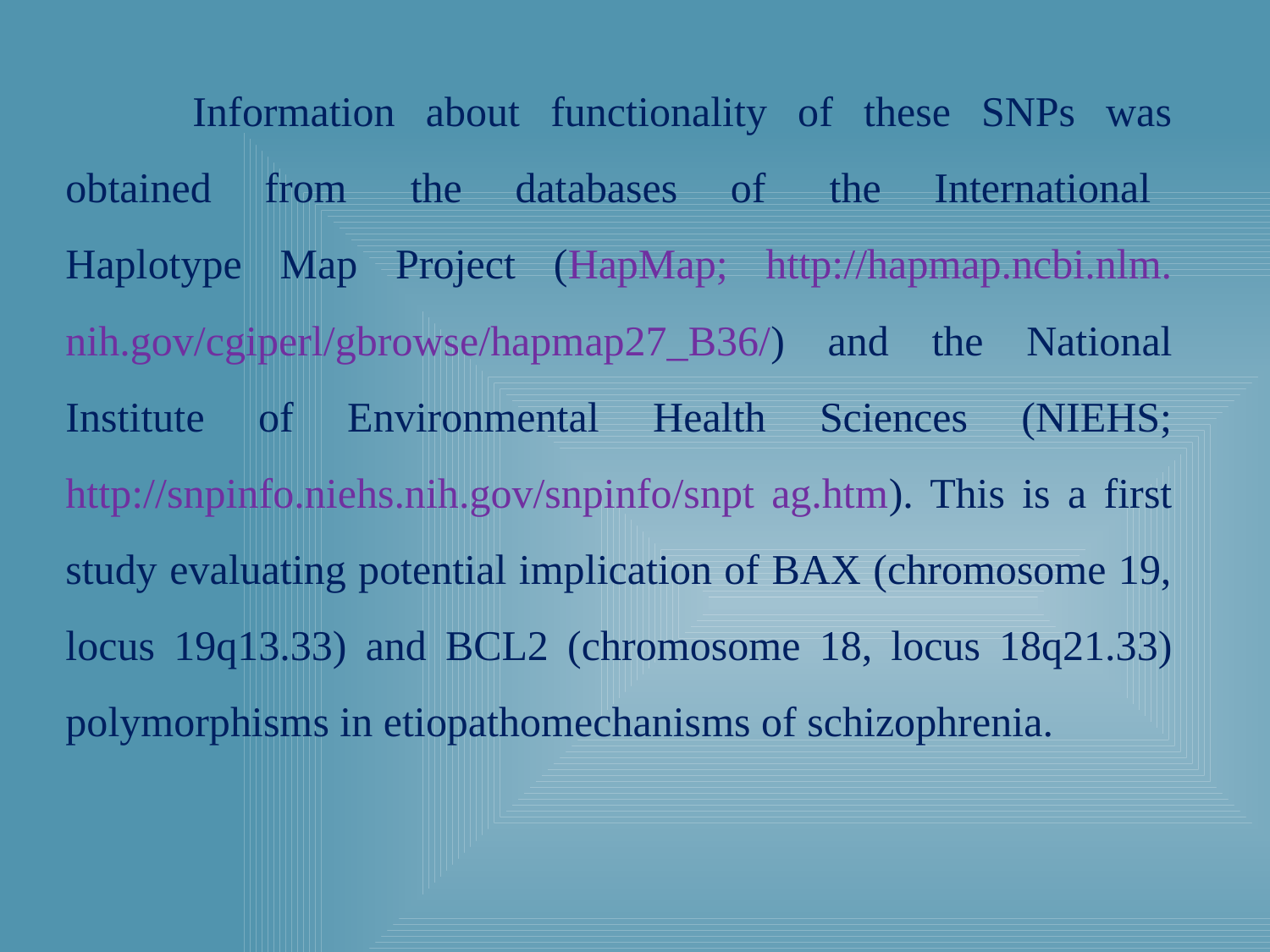

Information about functionality of these SNPs was obtained     from      the     databases     of      the     International
Haplotype Map Project (HapMap; http://hapmap.ncbi.nlm. nih.gov/cgiperl/gbrowse/hapmap27_B36/) and the National Institute of Environmental Health Sciences (NIEHS; http://snpinfo.niehs.nih.gov/snpinfo/snpt ag.htm). This is a first study evaluating potential implication of BAX (chromosome 19, locus 19q13.33) and BCL2 (chromosome 18, locus 18q21.33) polymorphisms in etiopathomechanisms of schizophrenia.